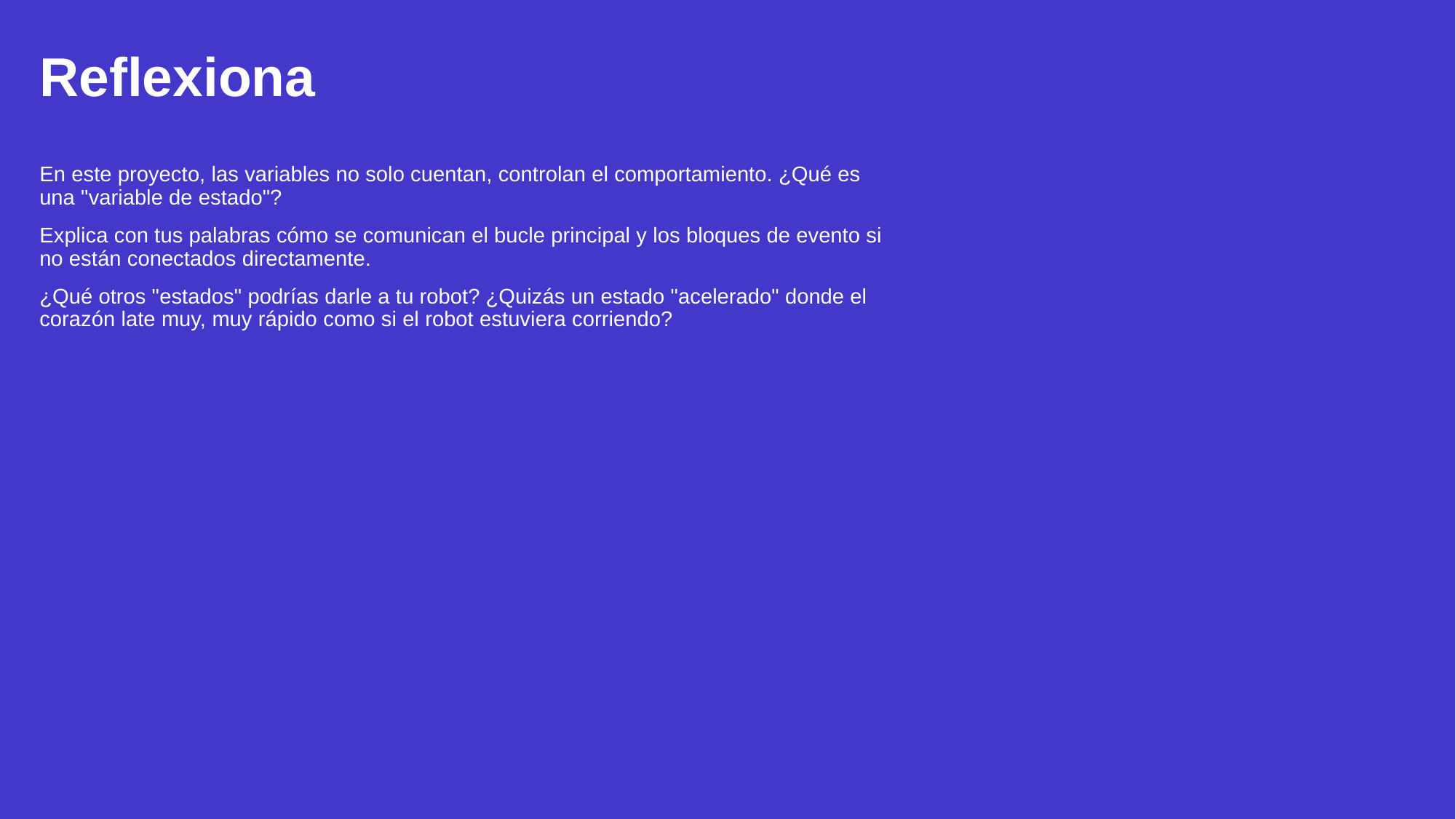

# Reflexiona
En este proyecto, las variables no solo cuentan, controlan el comportamiento. ¿Qué es una "variable de estado"?
Explica con tus palabras cómo se comunican el bucle principal y los bloques de evento si no están conectados directamente.
¿Qué otros "estados" podrías darle a tu robot? ¿Quizás un estado "acelerado" donde el corazón late muy, muy rápido como si el robot estuviera corriendo?